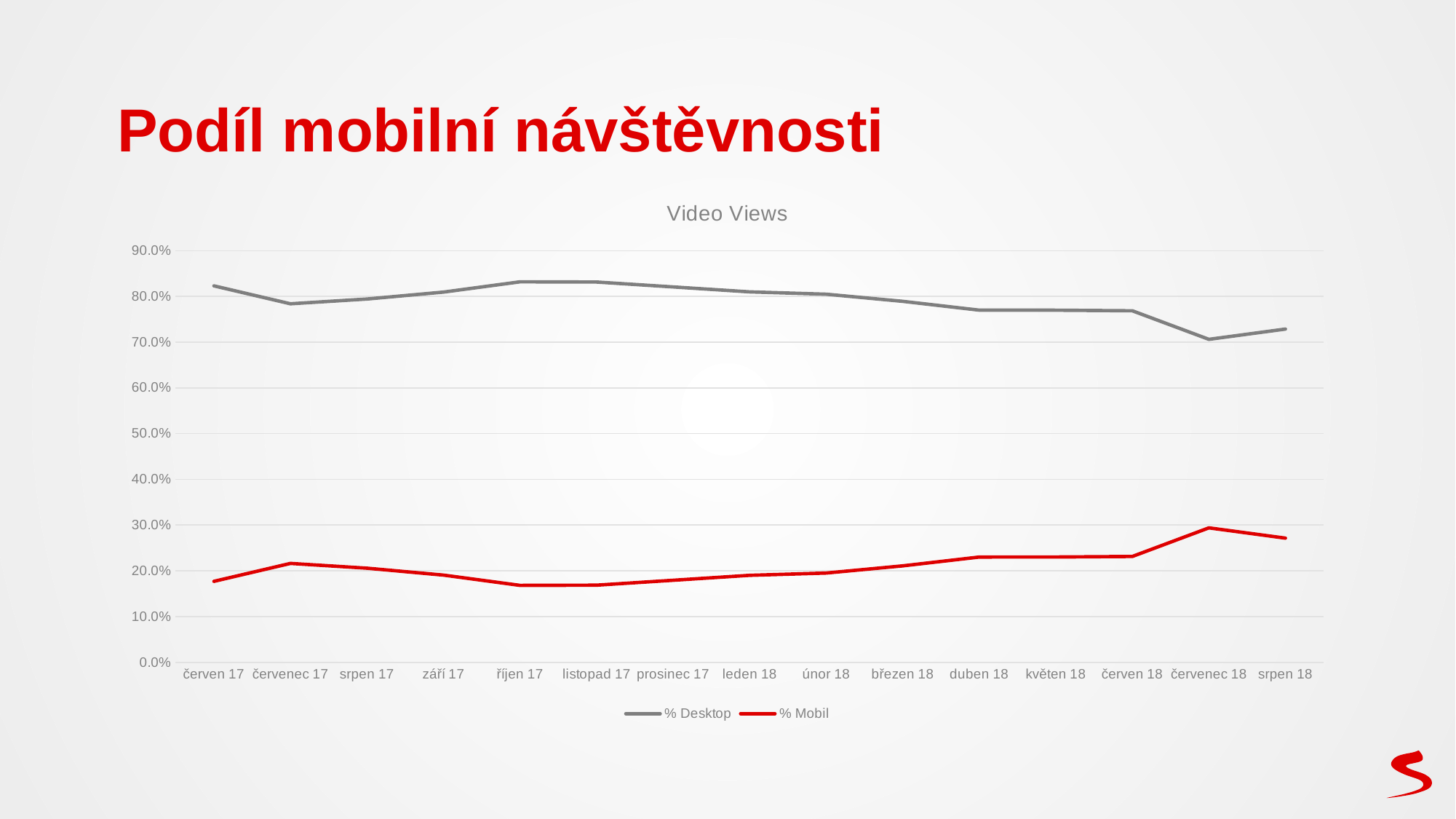

# Podíl mobilní návštěvnosti

### Chart: Video Views

| Category | % Desktop | % Mobil |
|---|---|---|
| 42887 | 0.8230911304565426 | 0.17690886954345744 |
| 42917 | 0.7838788431180093 | 0.21612115688199074 |
| 42948 | 0.7942781570084136 | 0.2057218429915864 |
| 42979 | 0.8094269968709366 | 0.1905730031290634 |
| 43009 | 0.8319322006019017 | 0.16806779939809838 |
| 43040 | 0.8314033494928817 | 0.16859665050711828 |
| 43070 | 0.8207412841116852 | 0.17925871588831482 |
| 43101 | 0.8099417776888108 | 0.19005822231118918 |
| 43132 | 0.8048712110164886 | 0.19512878898351135 |
| 43160 | 0.7892128173378744 | 0.2107871826621256 |
| 43191 | 0.7699827374142278 | 0.2300172625857721 |
| 43221 | 0.7698995069528436 | 0.23010049304715638 |
| 43252 | 0.7685943425579018 | 0.23140565744209815 |
| 43282 | 0.7061014427585566 | 0.2938985572414435 |
| 43313 | 0.7285715481483567 | 0.27142845185164327 |